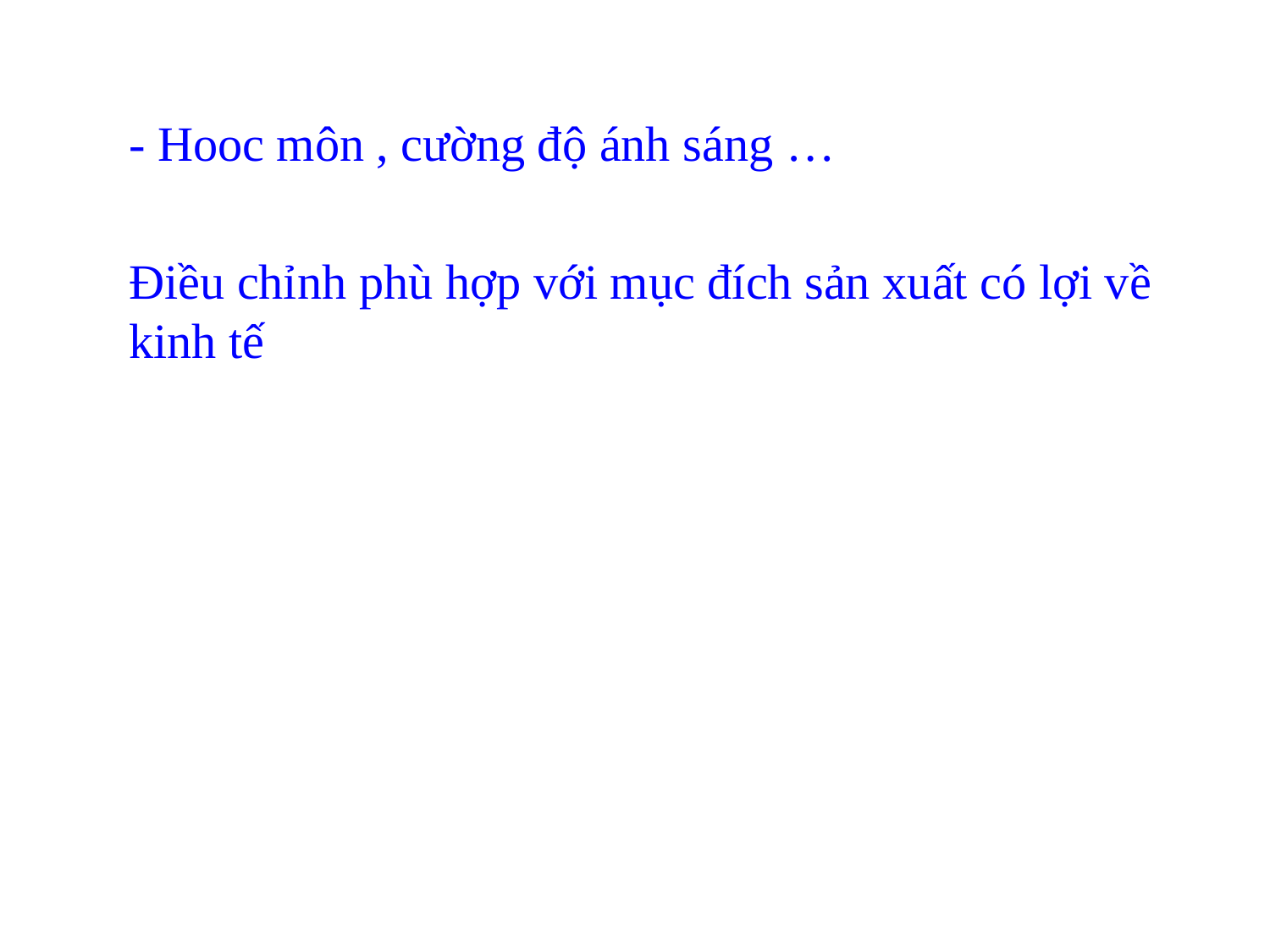

- Hooc môn , cường độ ánh sáng …
Điều chỉnh phù hợp với mục đích sản xuất có lợi về kinh tế